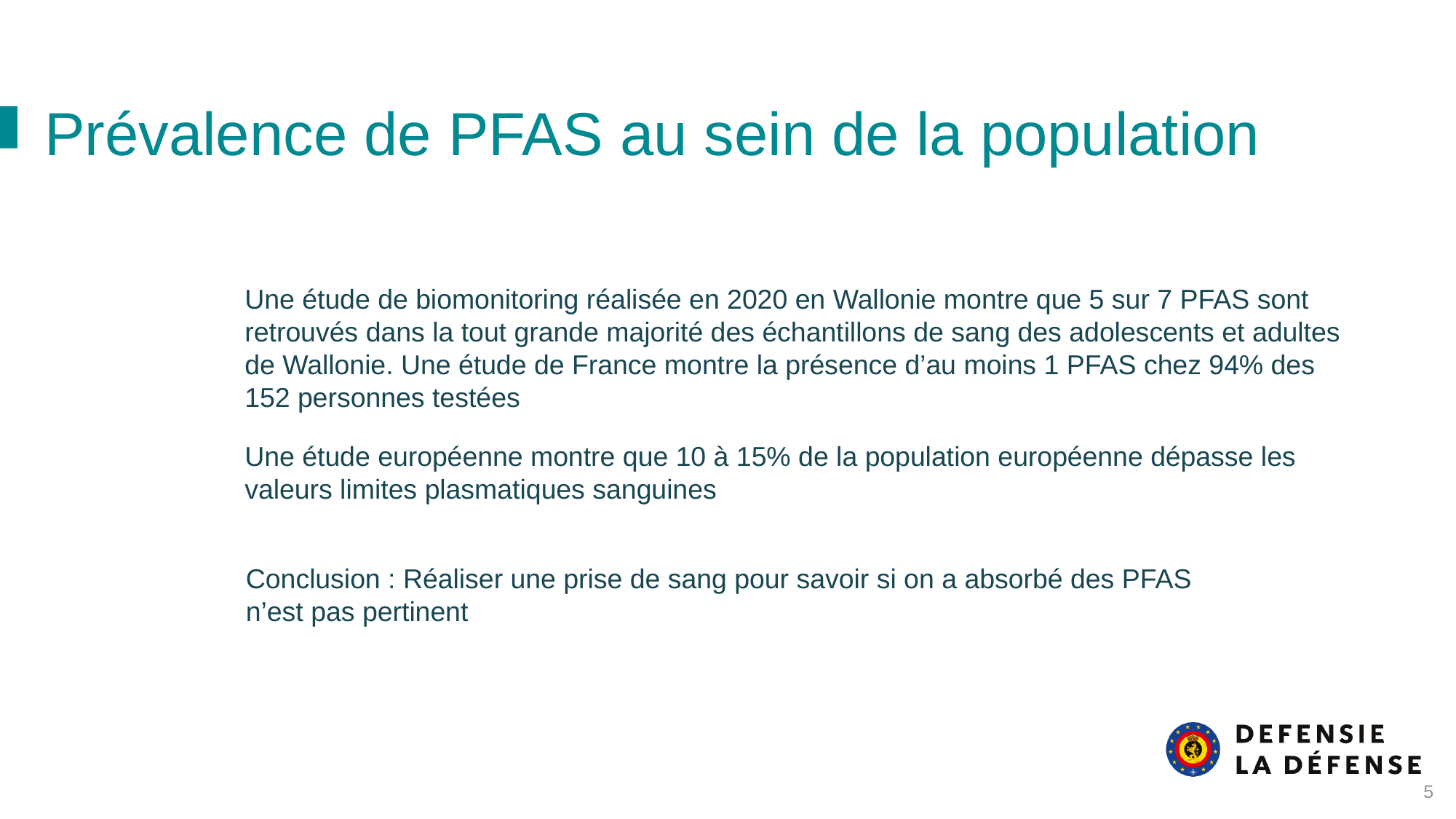

Prévalence de PFAS au sein de la population
Une étude de biomonitoring réalisée en 2020 en Wallonie montre que 5 sur 7 PFAS sont retrouvés dans la tout grande majorité des échantillons de sang des adolescents et adultes de Wallonie. Une étude de France montre la présence d’au moins 1 PFAS chez 94% des 152 personnes testées

Une étude européenne montre que 10 à 15% de la population européenne dépasse les
valeurs limites plasmatiques sanguines

Conclusion : Réaliser une prise de sang pour savoir si on a absorbé des PFAS
n’est pas pertinent